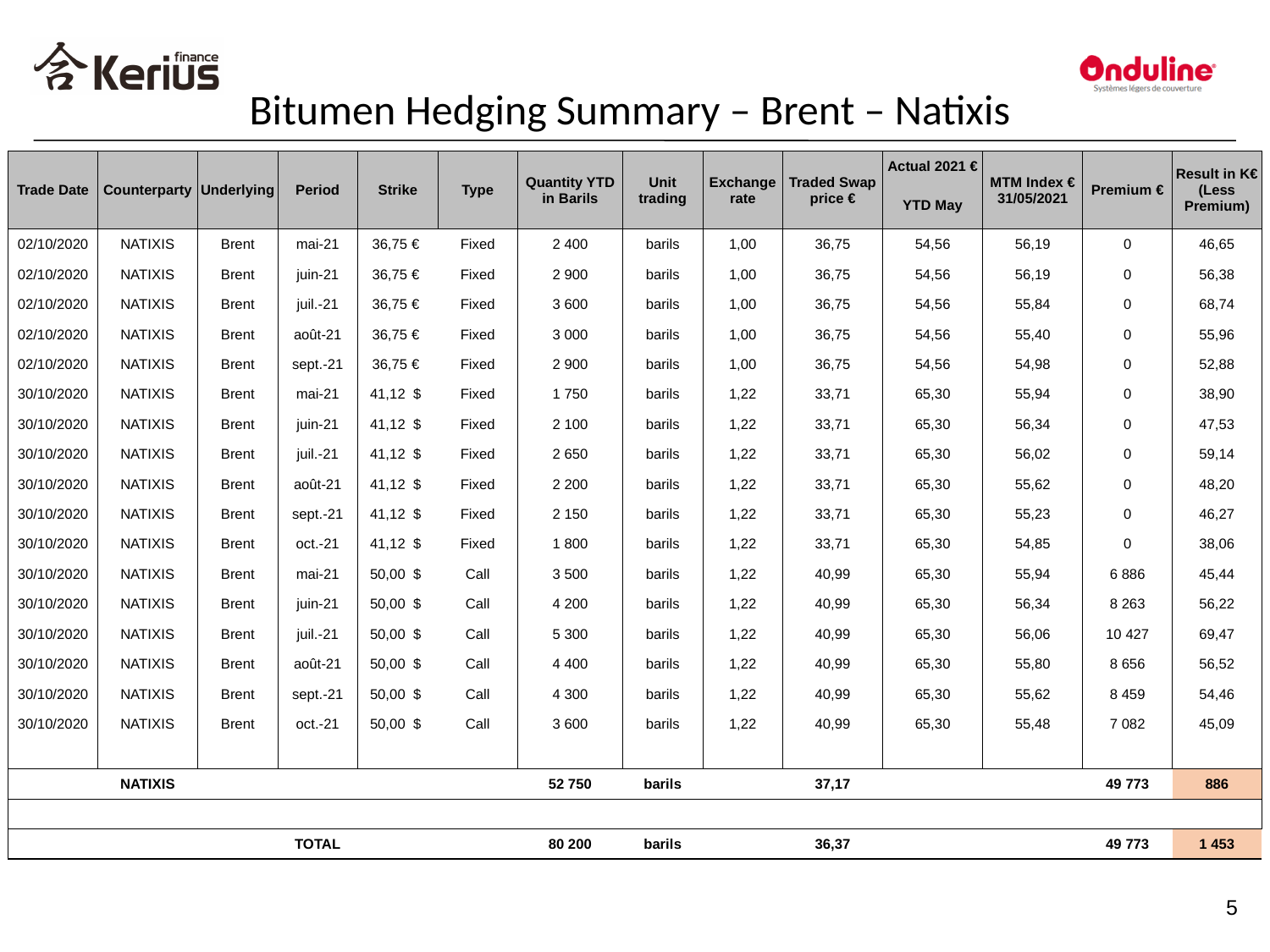

Bitumen Hedging Summary – Brent – Natixis
#
| Trade Date | Counterparty | Underlying | Period | Strike | Type | Quantity YTD in Barils | Unit trading | Exchange rate | Traded Swap price € | Actual 2021 € | MTM Index € 31/05/2021 | Premium € | Result in K€ (Less Premium) |
| --- | --- | --- | --- | --- | --- | --- | --- | --- | --- | --- | --- | --- | --- |
|  |  |  |  |  |  |  |  |  |  | YTD May |  |  |  |
| 02/10/2020 | NATIXIS | Brent | mai-21 | 36,75 € | Fixed | 2 400 | barils | 1,00 | 36,75 | 54,56 | 56,19 | 0 | 46,65 |
| 02/10/2020 | NATIXIS | Brent | juin-21 | 36,75 € | Fixed | 2 900 | barils | 1,00 | 36,75 | 54,56 | 56,19 | 0 | 56,38 |
| 02/10/2020 | NATIXIS | Brent | juil.-21 | 36,75 € | Fixed | 3 600 | barils | 1,00 | 36,75 | 54,56 | 55,84 | 0 | 68,74 |
| 02/10/2020 | NATIXIS | Brent | août-21 | 36,75 € | Fixed | 3 000 | barils | 1,00 | 36,75 | 54,56 | 55,40 | 0 | 55,96 |
| 02/10/2020 | NATIXIS | Brent | sept.-21 | 36,75 € | Fixed | 2 900 | barils | 1,00 | 36,75 | 54,56 | 54,98 | 0 | 52,88 |
| 30/10/2020 | NATIXIS | Brent | mai-21 | 41,12 $ | Fixed | 1 750 | barils | 1,22 | 33,71 | 65,30 | 55,94 | 0 | 38,90 |
| 30/10/2020 | NATIXIS | Brent | juin-21 | 41,12 $ | Fixed | 2 100 | barils | 1,22 | 33,71 | 65,30 | 56,34 | 0 | 47,53 |
| 30/10/2020 | NATIXIS | Brent | juil.-21 | 41,12 $ | Fixed | 2 650 | barils | 1,22 | 33,71 | 65,30 | 56,02 | 0 | 59,14 |
| 30/10/2020 | NATIXIS | Brent | août-21 | 41,12 $ | Fixed | 2 200 | barils | 1,22 | 33,71 | 65,30 | 55,62 | 0 | 48,20 |
| 30/10/2020 | NATIXIS | Brent | sept.-21 | 41,12 $ | Fixed | 2 150 | barils | 1,22 | 33,71 | 65,30 | 55,23 | 0 | 46,27 |
| 30/10/2020 | NATIXIS | Brent | oct.-21 | 41,12 $ | Fixed | 1 800 | barils | 1,22 | 33,71 | 65,30 | 54,85 | 0 | 38,06 |
| 30/10/2020 | NATIXIS | Brent | mai-21 | 50,00 $ | Call | 3 500 | barils | 1,22 | 40,99 | 65,30 | 55,94 | 6 886 | 45,44 |
| 30/10/2020 | NATIXIS | Brent | juin-21 | 50,00 $ | Call | 4 200 | barils | 1,22 | 40,99 | 65,30 | 56,34 | 8 263 | 56,22 |
| 30/10/2020 | NATIXIS | Brent | juil.-21 | 50,00 $ | Call | 5 300 | barils | 1,22 | 40,99 | 65,30 | 56,06 | 10 427 | 69,47 |
| 30/10/2020 | NATIXIS | Brent | août-21 | 50,00 $ | Call | 4 400 | barils | 1,22 | 40,99 | 65,30 | 55,80 | 8 656 | 56,52 |
| 30/10/2020 | NATIXIS | Brent | sept.-21 | 50,00 $ | Call | 4 300 | barils | 1,22 | 40,99 | 65,30 | 55,62 | 8 459 | 54,46 |
| 30/10/2020 | NATIXIS | Brent | oct.-21 | 50,00 $ | Call | 3 600 | barils | 1,22 | 40,99 | 65,30 | 55,48 | 7 082 | 45,09 |
|  |  |  |  |  |  |  |  |  |  |  |  |  |  |
|  | NATIXIS |  |  |  |  | 52 750 | barils |  | 37,17 |  |  | 49 773 | 886 |
|  |  |  |  |  |  |  |  |  |  |  |  |  |  |
|  |  |  | TOTAL |  |  | 80 200 | barils |  | 36,37 |  |  | 49 773 | 1 453 |